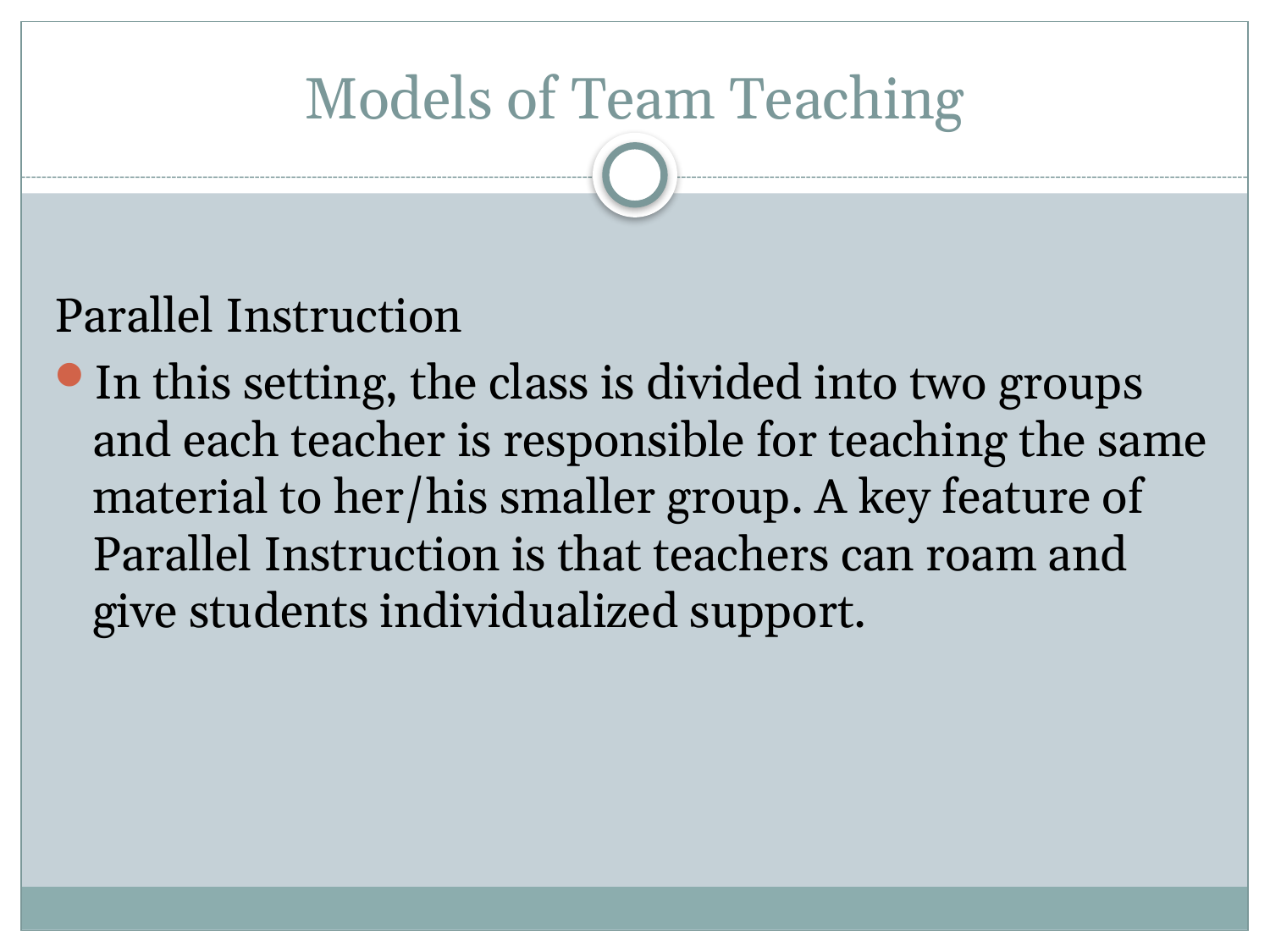

# Models of Team Teaching

Parallel Instruction
In this setting, the class is divided into two groups and each teacher is responsible for teaching the same material to her/his smaller group. A key feature of Parallel Instruction is that teachers can roam and give students individualized support.